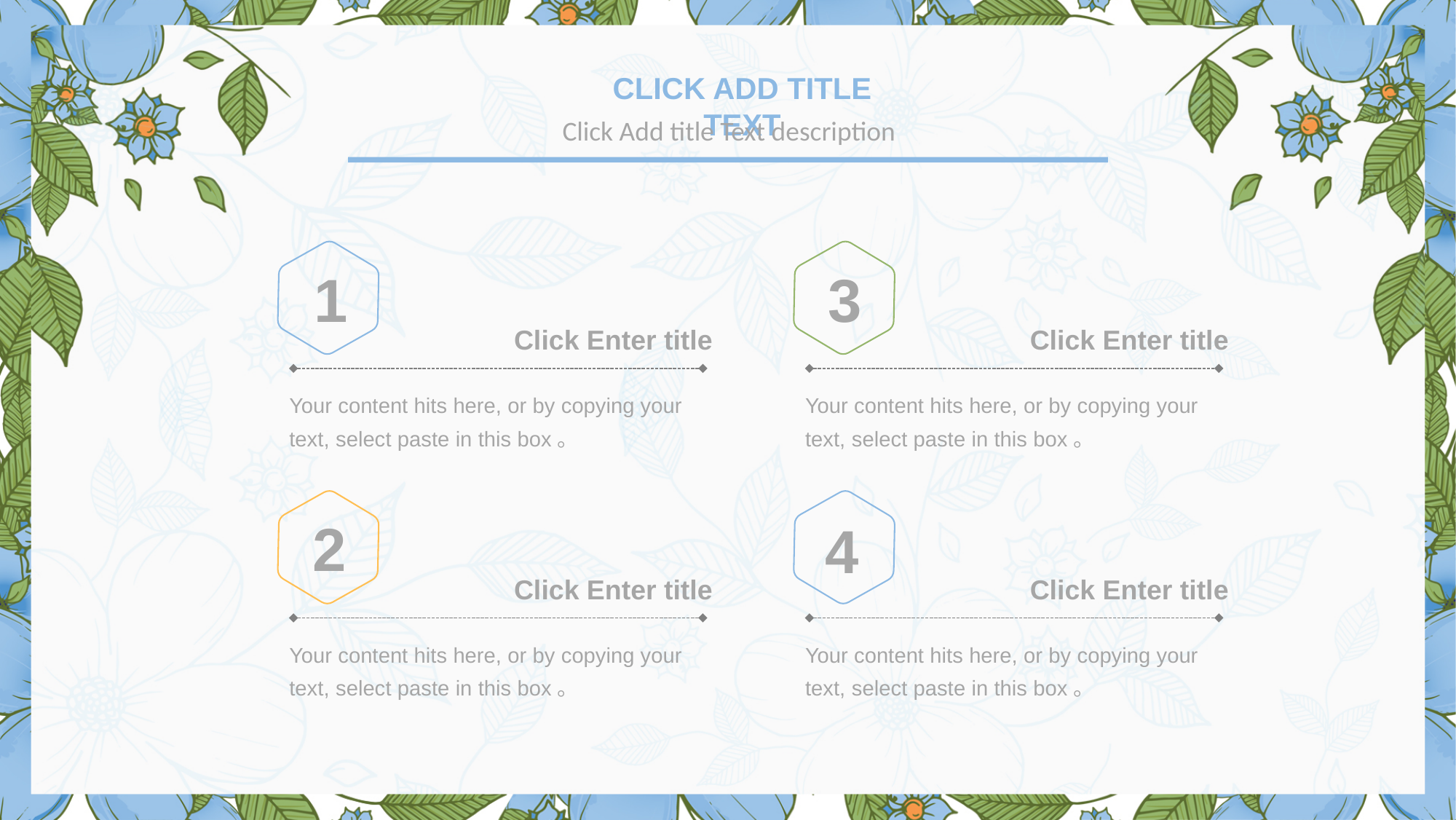

Click Add title Text
Click Add title Text description

1
3
Click Enter title
Click Enter title
Your content hits here, or by copying your text, select paste in this box。
Your content hits here, or by copying your text, select paste in this box。

2
4
Click Enter title
Click Enter title
Your content hits here, or by copying your text, select paste in this box。
Your content hits here, or by copying your text, select paste in this box。